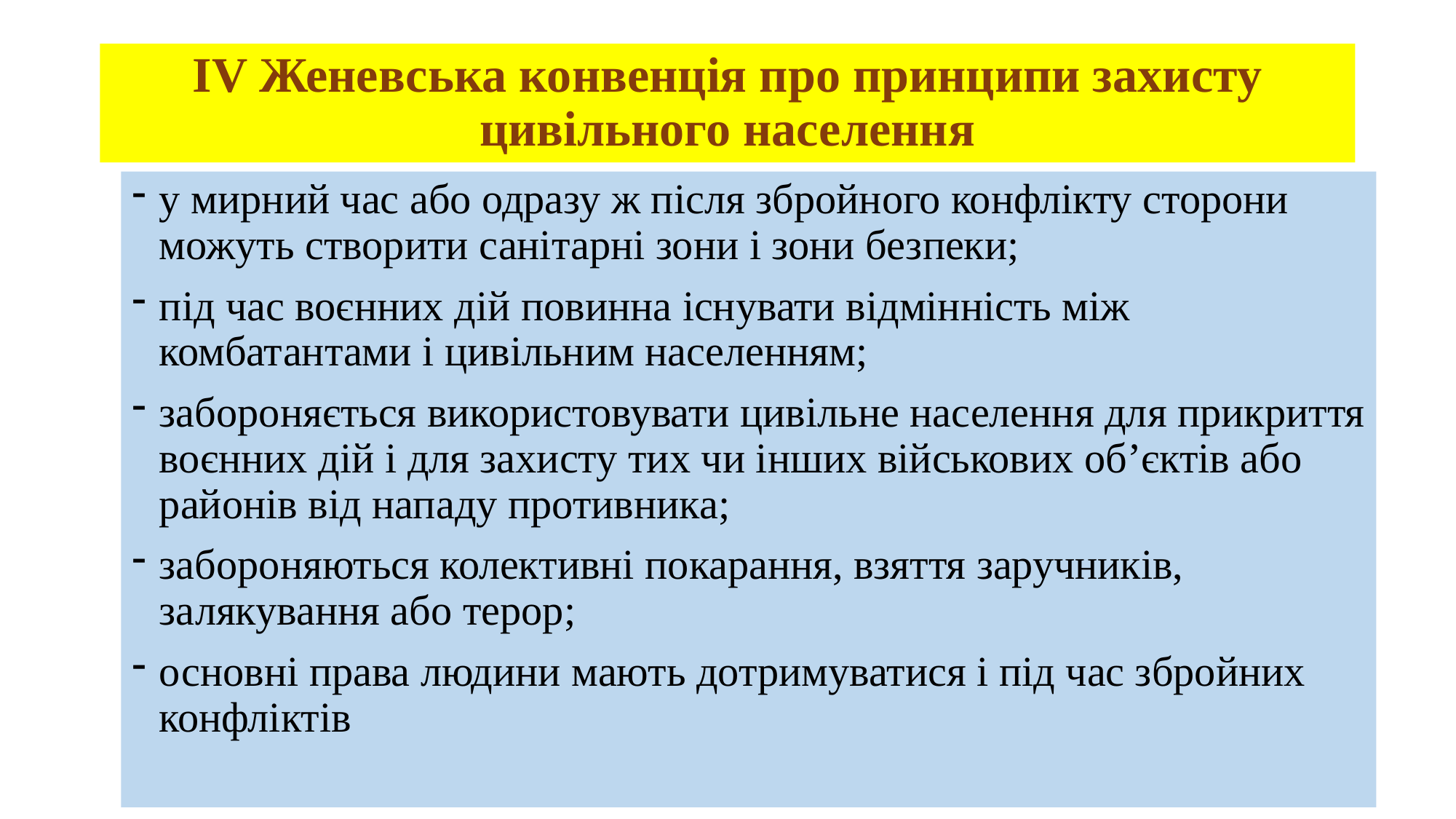

# ІV Женевська конвенція про принципи захисту цивільного населення
у мирний час або одразу ж після збройного конфлікту сторони можуть створити санітарні зони і зони безпеки;
під час воєнних дій повинна існувати відмінність між комбатантами і цивільним населенням;
забороняється використовувати цивільне населення для прикриття воєнних дій і для захисту тих чи інших військових об’єктів або районів від нападу противника;
забороняються колективні покарання, взяття заручників, залякування або терор;
основні права людини мають дотримуватися і під час збройних  конфліктів